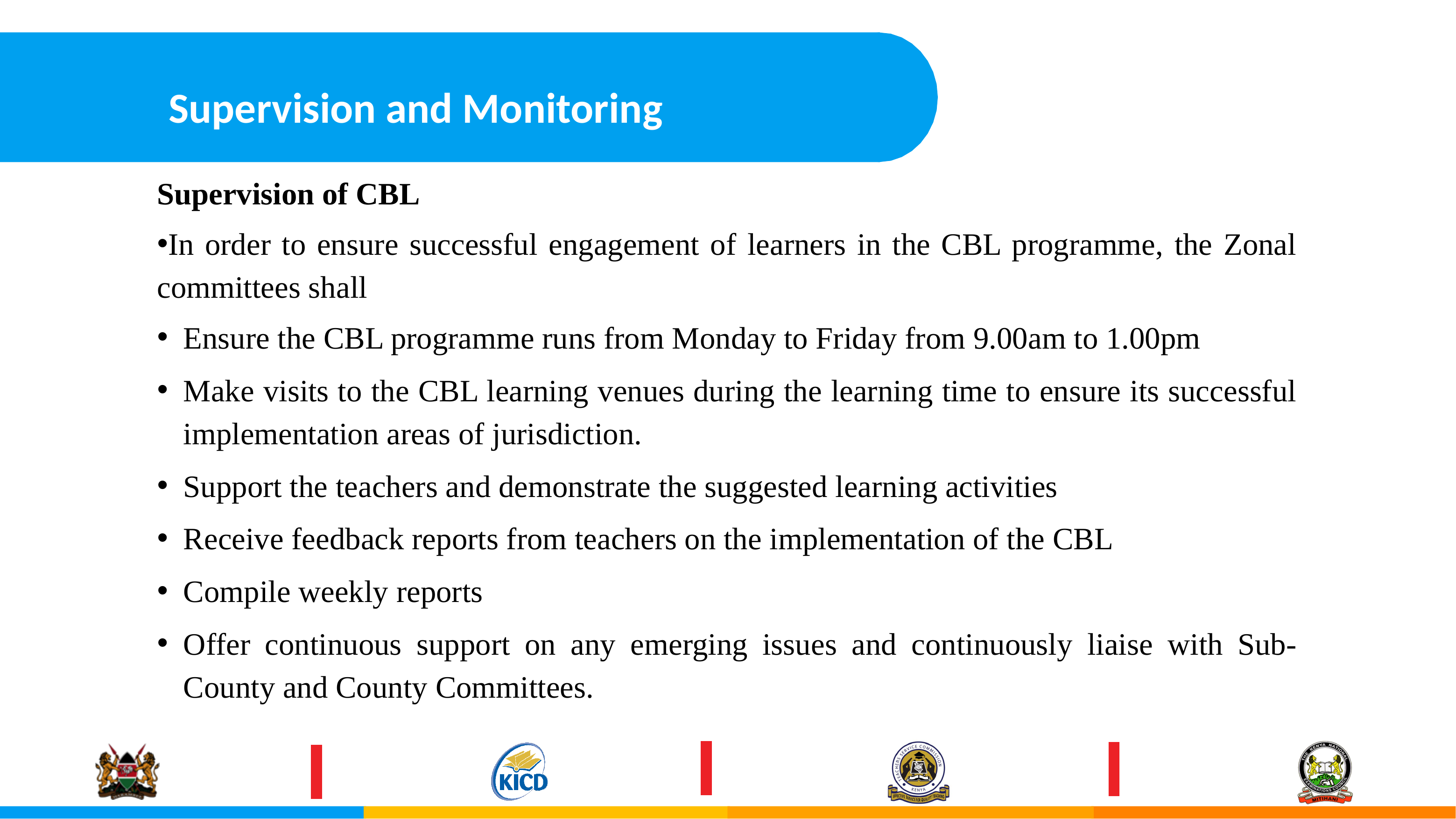

Supervision and Monitoring
Supervision of CBL
In order to ensure successful engagement of learners in the CBL programme, the Zonal committees shall
Ensure the CBL programme runs from Monday to Friday from 9.00am to 1.00pm
Make visits to the CBL learning venues during the learning time to ensure its successful implementation areas of jurisdiction.
Support the teachers and demonstrate the suggested learning activities
Receive feedback reports from teachers on the implementation of the CBL
Compile weekly reports
Offer continuous support on any emerging issues and continuously liaise with Sub-County and County Committees.